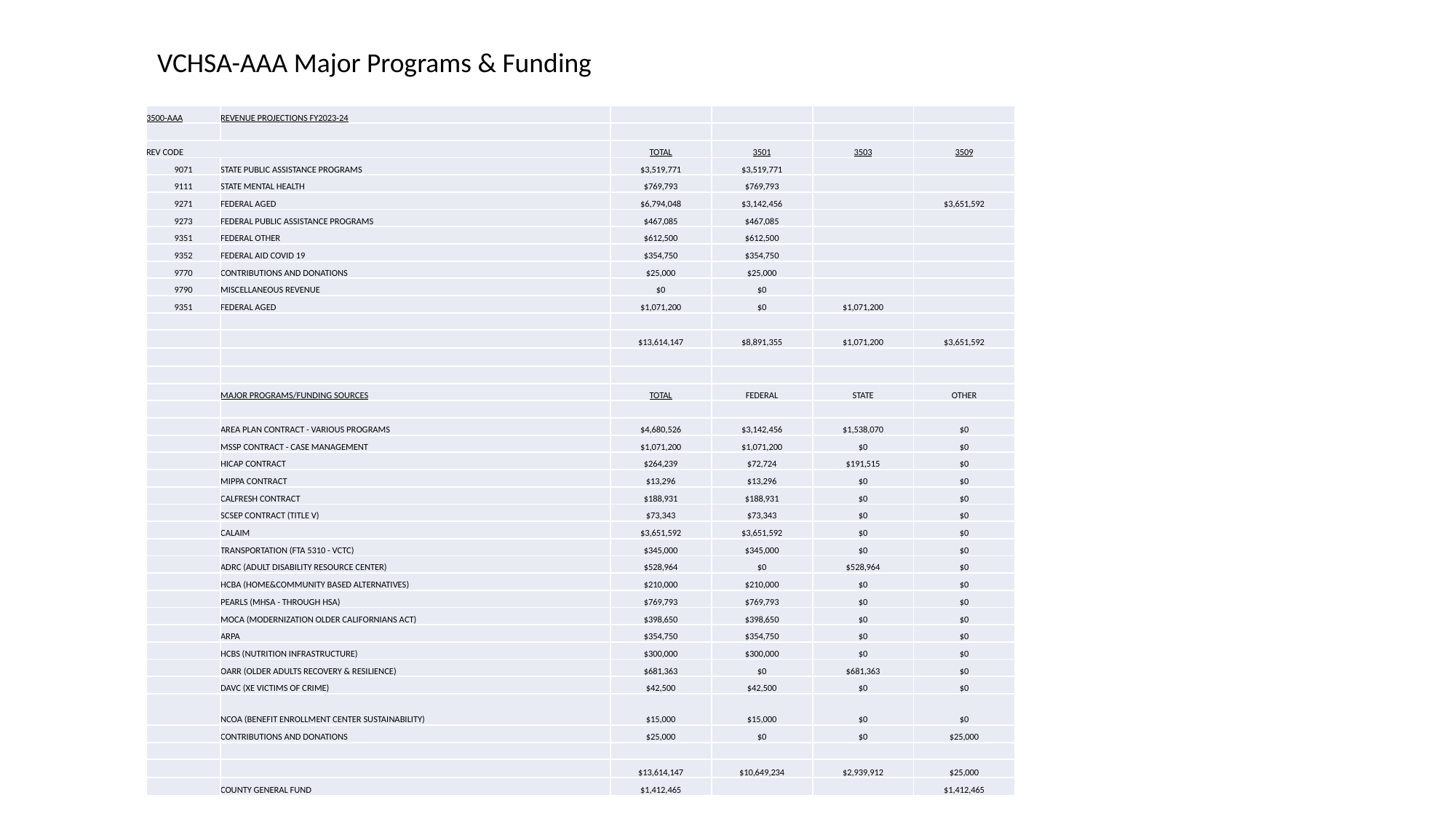

# VCHSA-AAA Major Programs & Funding
| 3500-AAA | REVENUE PROJECTIONS FY2023-24 |  |  |  |  |
| --- | --- | --- | --- | --- | --- |
|  |  |  |  |  |  |
| REV CODE |  | TOTAL | 3501 | 3503 | 3509 |
| 9071 | STATE PUBLIC ASSISTANCE PROGRAMS | $3,519,771 | $3,519,771 |  |  |
| 9111 | STATE MENTAL HEALTH | $769,793 | $769,793 |  |  |
| 9271 | FEDERAL AGED | $6,794,048 | $3,142,456 |  | $3,651,592 |
| 9273 | FEDERAL PUBLIC ASSISTANCE PROGRAMS | $467,085 | $467,085 |  |  |
| 9351 | FEDERAL OTHER | $612,500 | $612,500 |  |  |
| 9352 | FEDERAL AID COVID 19 | $354,750 | $354,750 |  |  |
| 9770 | CONTRIBUTIONS AND DONATIONS | $25,000 | $25,000 |  |  |
| 9790 | MISCELLANEOUS REVENUE | $0 | $0 |  |  |
| 9351 | FEDERAL AGED | $1,071,200 | $0 | $1,071,200 |  |
|  |  |  |  |  |  |
|  |  | $13,614,147 | $8,891,355 | $1,071,200 | $3,651,592 |
|  |  |  |  |  |  |
|  |  |  |  |  |  |
|  | MAJOR PROGRAMS/FUNDING SOURCES | TOTAL | FEDERAL | STATE | OTHER |
|  |  |  |  |  |  |
|  | AREA PLAN CONTRACT - VARIOUS PROGRAMS | $4,680,526 | $3,142,456 | $1,538,070 | $0 |
|  | MSSP CONTRACT - CASE MANAGEMENT | $1,071,200 | $1,071,200 | $0 | $0 |
|  | HICAP CONTRACT | $264,239 | $72,724 | $191,515 | $0 |
|  | MIPPA CONTRACT | $13,296 | $13,296 | $0 | $0 |
|  | CALFRESH CONTRACT | $188,931 | $188,931 | $0 | $0 |
|  | SCSEP CONTRACT (TITLE V) | $73,343 | $73,343 | $0 | $0 |
|  | CALAIM | $3,651,592 | $3,651,592 | $0 | $0 |
|  | TRANSPORTATION (FTA 5310 - VCTC) | $345,000 | $345,000 | $0 | $0 |
|  | ADRC (ADULT DISABILITY RESOURCE CENTER) | $528,964 | $0 | $528,964 | $0 |
|  | HCBA (HOME&COMMUNITY BASED ALTERNATIVES) | $210,000 | $210,000 | $0 | $0 |
|  | PEARLS (MHSA - THROUGH HSA) | $769,793 | $769,793 | $0 | $0 |
|  | MOCA (MODERNIZATION OLDER CALIFORNIANS ACT) | $398,650 | $398,650 | $0 | $0 |
|  | ARPA | $354,750 | $354,750 | $0 | $0 |
|  | HCBS (NUTRITION INFRASTRUCTURE) | $300,000 | $300,000 | $0 | $0 |
|  | OARR (OLDER ADULTS RECOVERY & RESILIENCE) | $681,363 | $0 | $681,363 | $0 |
|  | DAVC (XE VICTIMS OF CRIME) | $42,500 | $42,500 | $0 | $0 |
|  | NCOA (BENEFIT ENROLLMENT CENTER SUSTAINABILITY) | $15,000 | $15,000 | $0 | $0 |
|  | CONTRIBUTIONS AND DONATIONS | $25,000 | $0 | $0 | $25,000 |
|  |  |  |  |  |  |
|  |  | $13,614,147 | $10,649,234 | $2,939,912 | $25,000 |
|  | COUNTY GENERAL FUND | $1,412,465 |  |  | $1,412,465 |